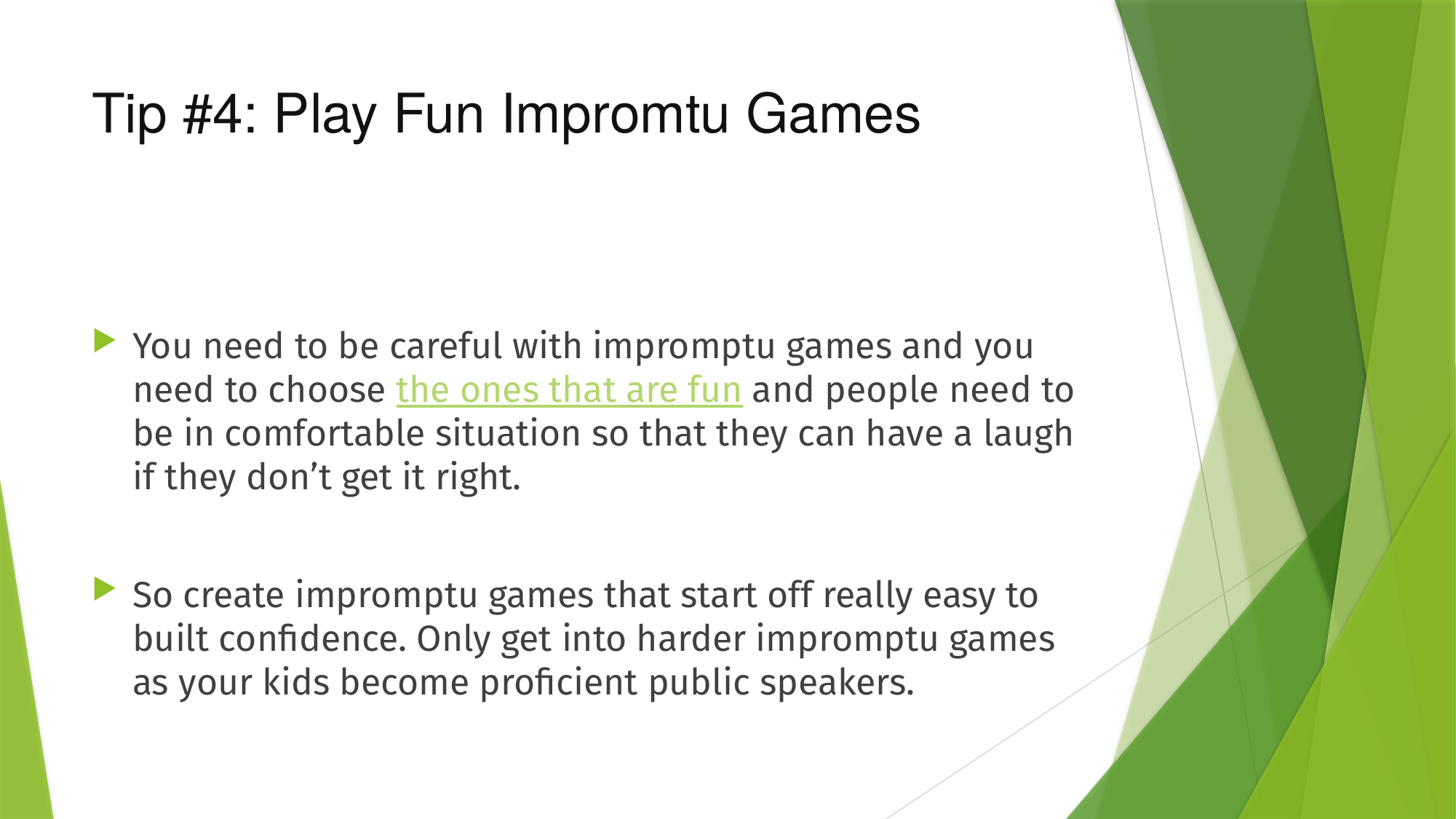

# Tip #4: Play Fun Impromtu Games

You need to be careful with impromptu games and you need to choose the ones that are fun and people need to be in comfortable situation so that they can have a laugh if they don’t get it right.

So create impromptu games that start off really easy to built confidence. Only get into harder impromptu games as your kids become proficient public speakers.